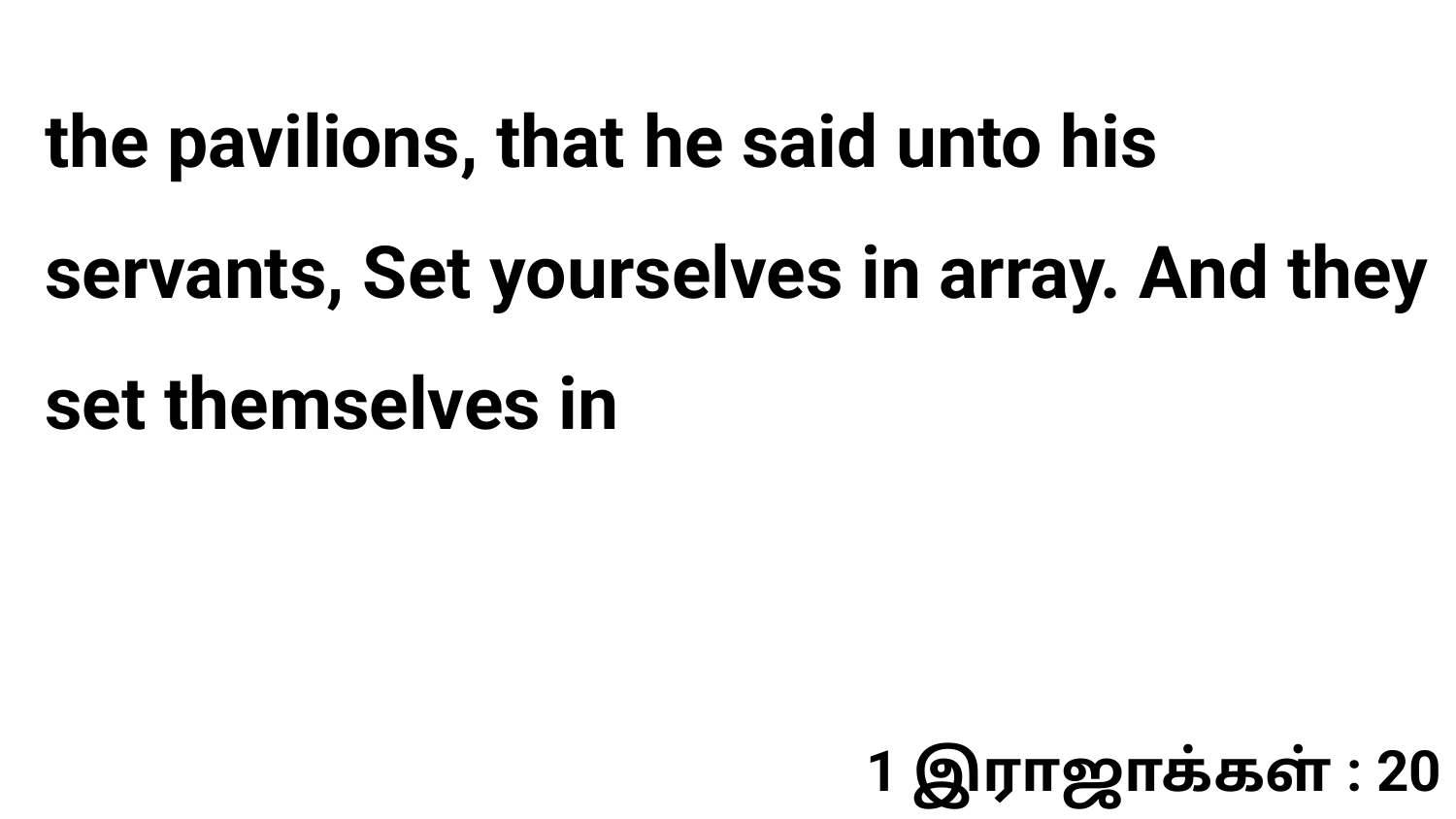

the pavilions, that he said unto his servants, Set yourselves in array. And they set themselves in
1 இராஜாக்கள் : 20